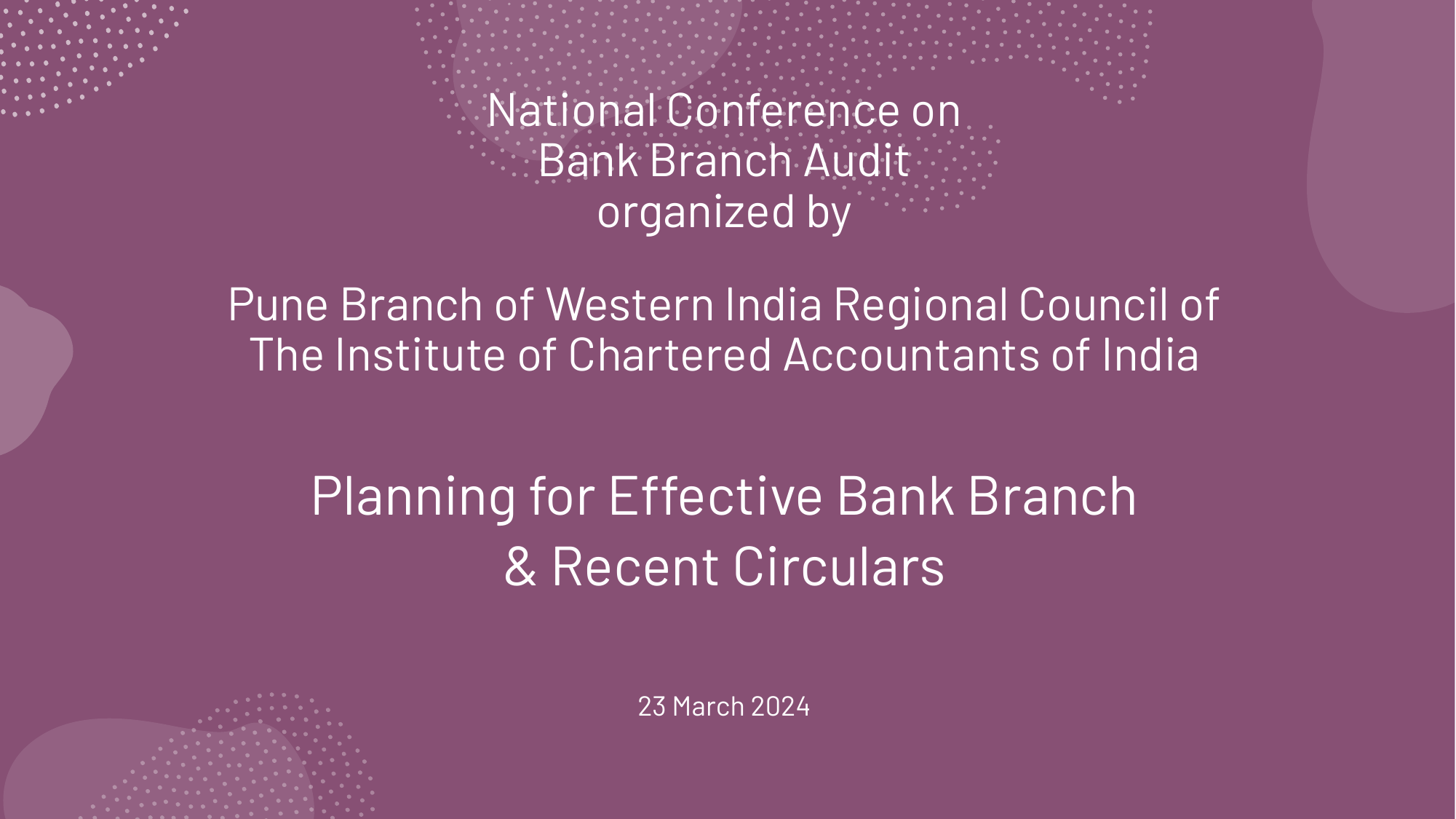

# National Conference on Bank Branch Audit organized by Pune Branch of Western India Regional Council of The Institute of Chartered Accountants of India
Planning for Effective Bank Branch
& Recent Circulars

23 March 2024